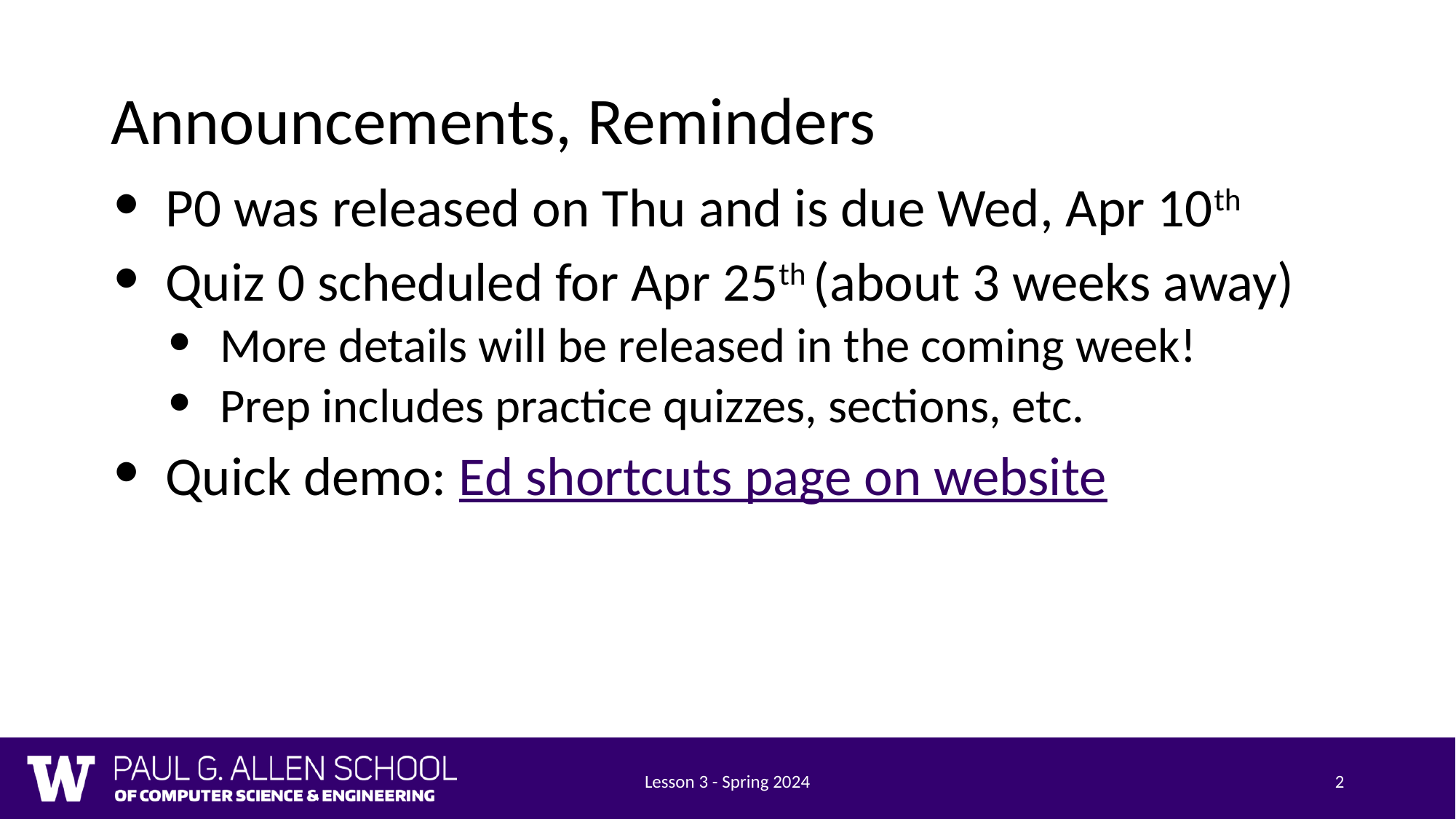

# Announcements, Reminders
P0 was released on Thu and is due Wed, Apr 10th
Quiz 0 scheduled for Apr 25th (about 3 weeks away)
More details will be released in the coming week!
Prep includes practice quizzes, sections, etc.
Quick demo: Ed shortcuts page on website
Lesson 3 - Spring 2024
2